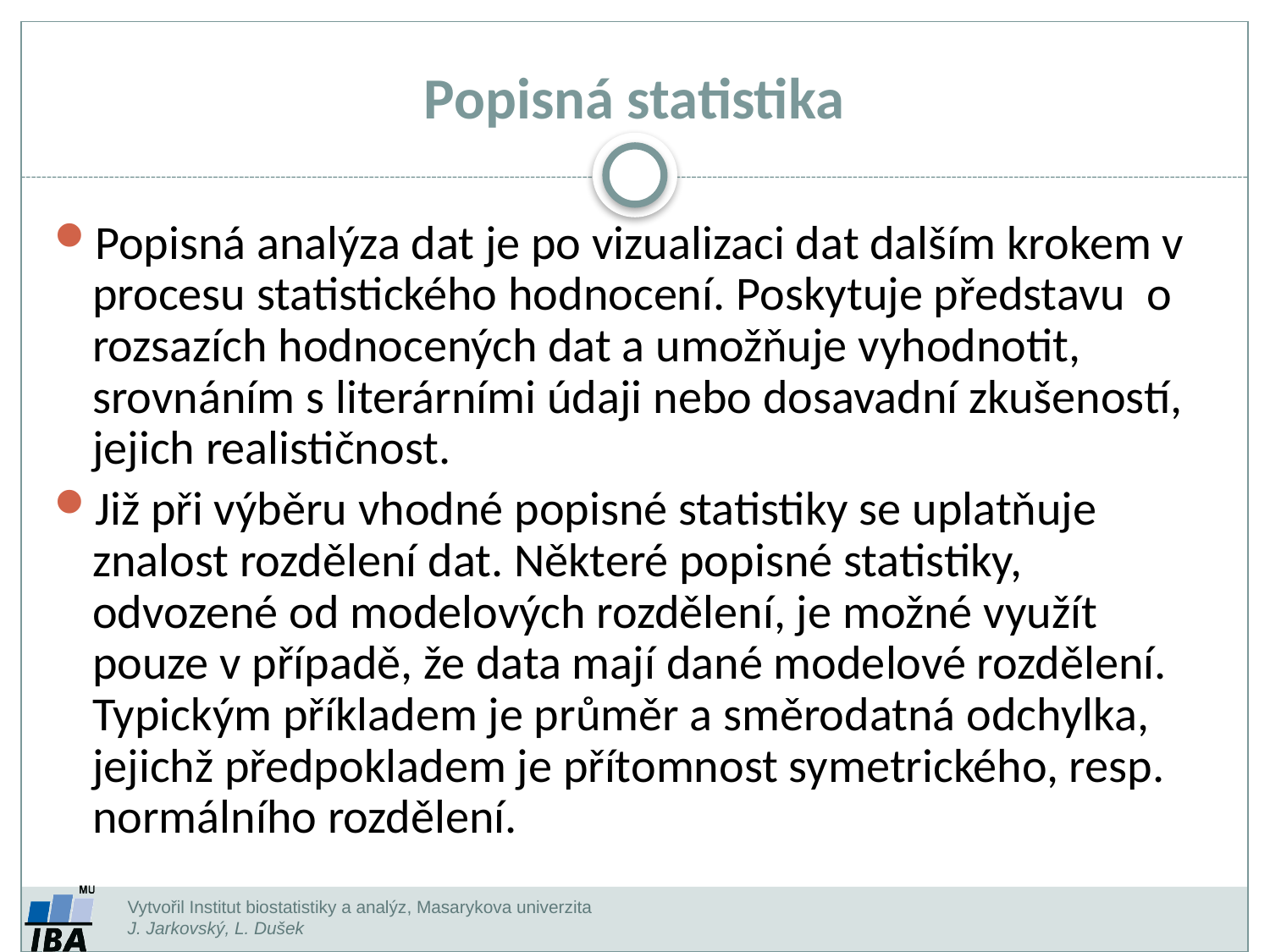

Popisná statistika
Popisná analýza dat je po vizualizaci dat dalším krokem v procesu statistického hodnocení. Poskytuje představu  o rozsazích hodnocených dat a umožňuje vyhodnotit, srovnáním s literárními údaji nebo dosavadní zkušeností, jejich realističnost.
Již při výběru vhodné popisné statistiky se uplatňuje znalost rozdělení dat. Některé popisné statistiky, odvozené od modelových rozdělení, je možné využít pouze v případě, že data mají dané modelové rozdělení. Typickým příkladem je průměr a směrodatná odchylka, jejichž předpokladem je přítomnost symetrického, resp. normálního rozdělení.
Vytvořil Institut biostatistiky a analýz, Masarykova univerzita
J. Jarkovský, L. Dušek